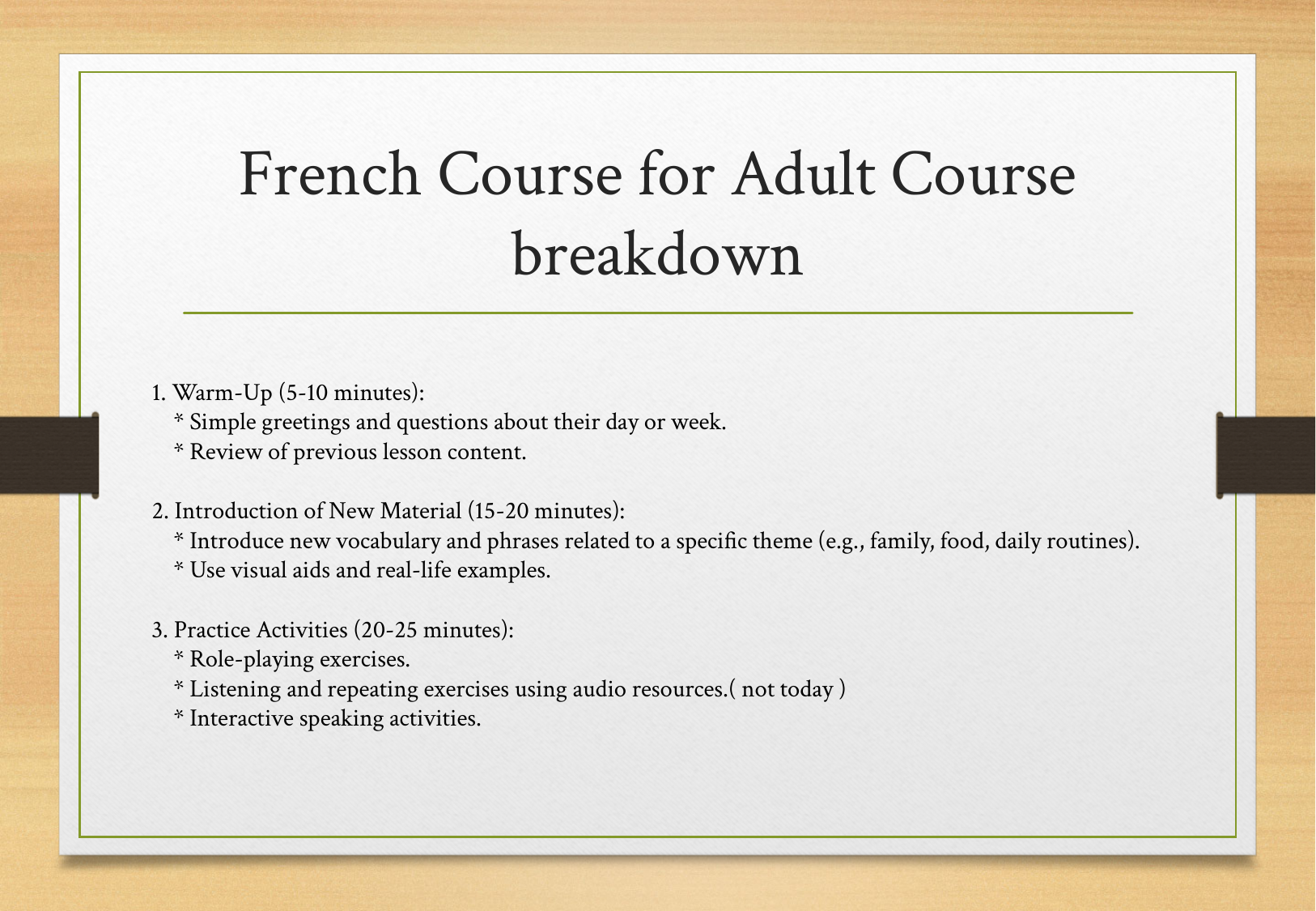

# French Course for Adult Course breakdown
1. Warm-Up (5-10 minutes):
    * Simple greetings and questions about their day or week.
    * Review of previous lesson content.

2. Introduction of New Material (15-20 minutes):
    * Introduce new vocabulary and phrases related to a specific theme (e.g., family, food, daily routines).
    * Use visual aids and real-life examples.

3. Practice Activities (20-25 minutes):
    * Role-playing exercises.
    * Listening and repeating exercises using audio resources.( not today )
    * Interactive speaking activities.